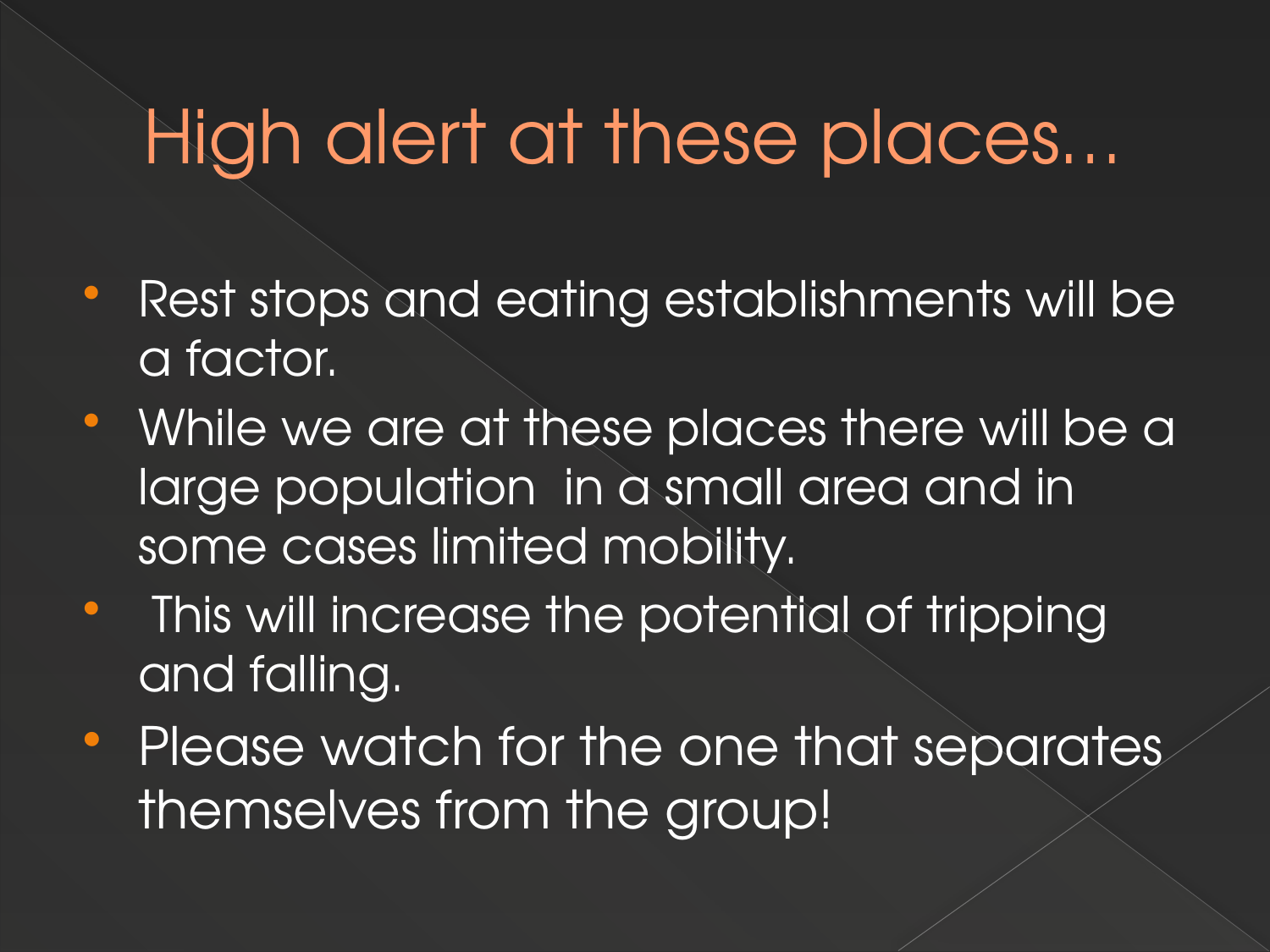

# High alert at these places…
Rest stops and eating establishments will be a factor.
While we are at these places there will be a large population  in a small area and in some cases limited mobility.
 This will increase the potential of tripping and falling.
Please watch for the one that separates themselves from the group!